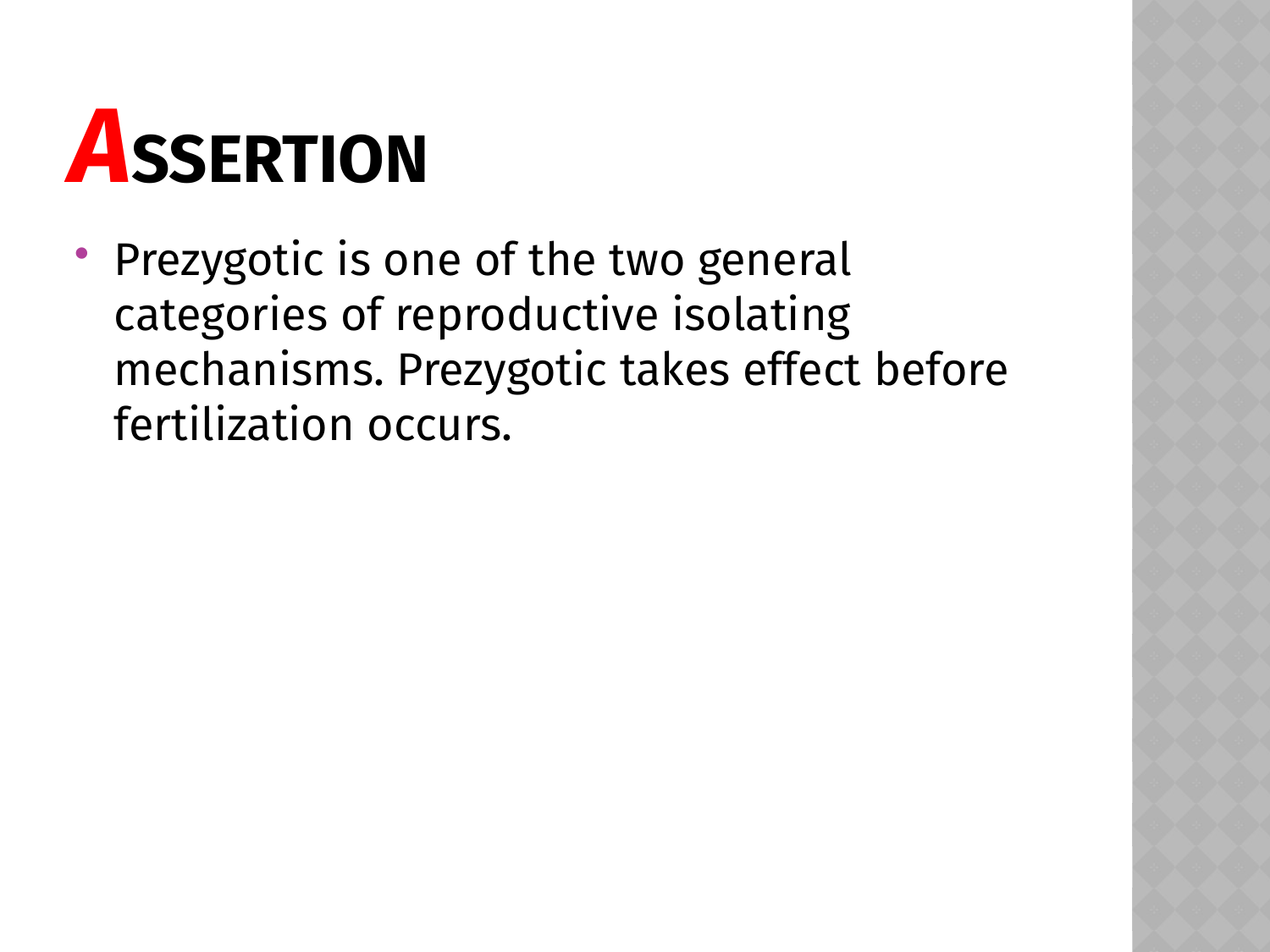

# Assertion
Prezygotic is one of the two general categories of reproductive isolating mechanisms. Prezygotic takes effect before fertilization occurs.